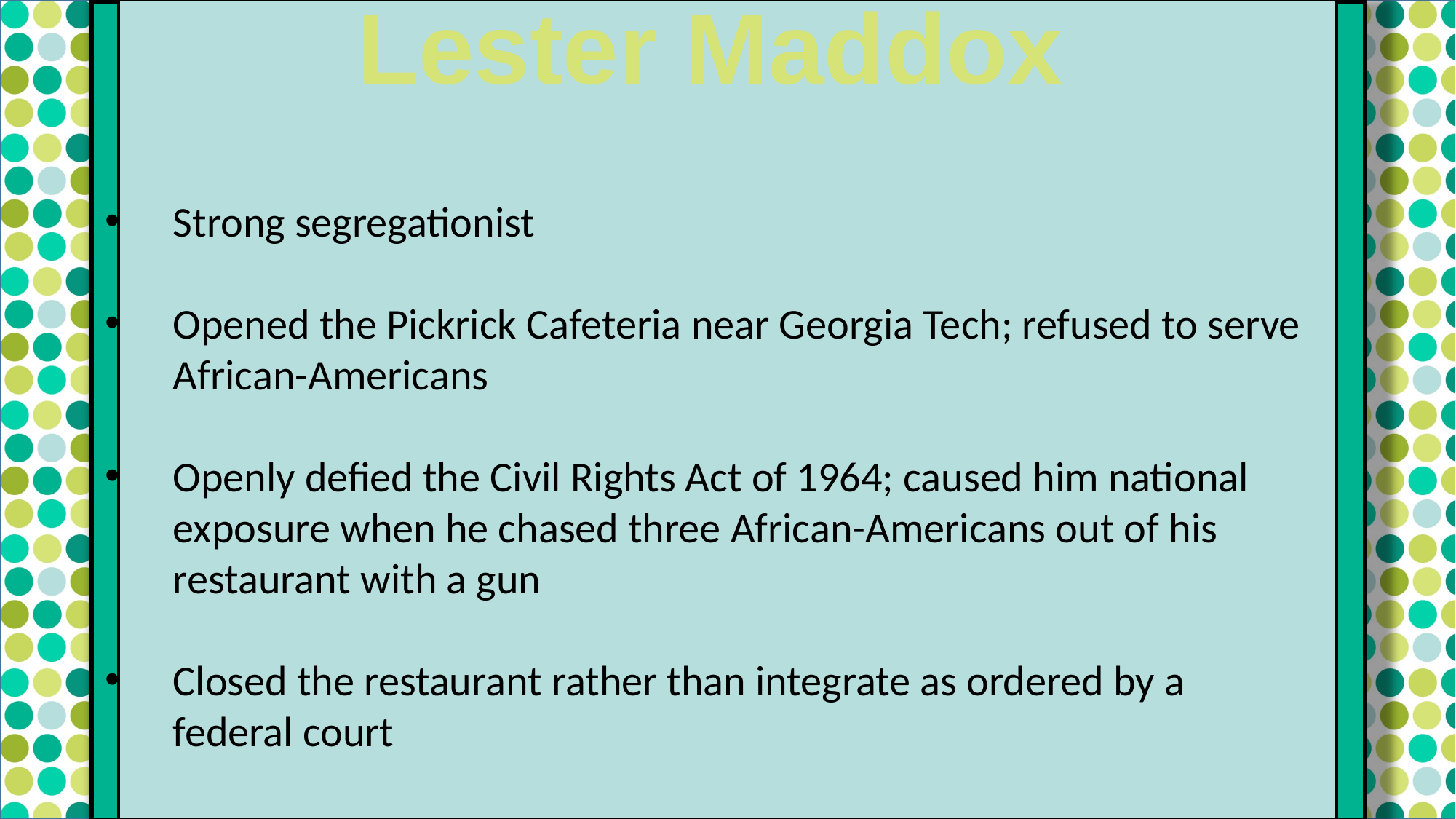

Lester Maddox

Strong segregationist

Opened the Pickrick Cafeteria near Georgia Tech; refused to serve African-Americans

Openly defied the Civil Rights Act of 1964; caused him national exposure when he chased three African-Americans out of his restaurant with a gun

Closed the restaurant rather than integrate as ordered by a federal court